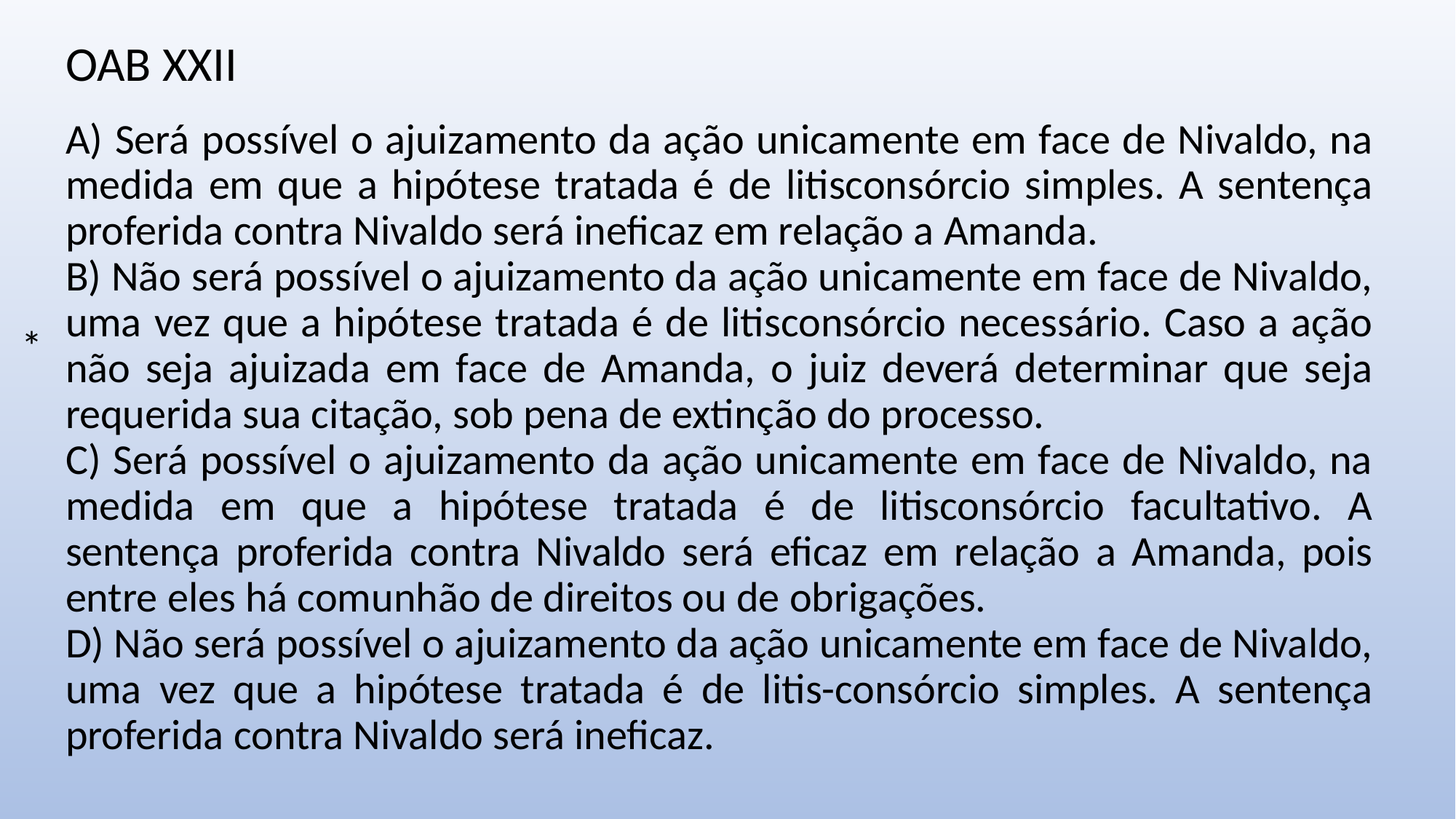

# OAB XXII
A) Será possível o ajuizamento da ação unicamente em face de Nivaldo, na medida em que a hipótese tratada é de litisconsórcio simples. A sentença proferida contra Nivaldo será ineficaz em relação a Amanda.
B) Não será possível o ajuizamento da ação unicamente em face de Nivaldo, uma vez que a hipótese tratada é de litisconsórcio necessário. Caso a ação não seja ajuizada em face de Amanda, o juiz deverá determinar que seja requerida sua citação, sob pena de extinção do processo.
C) Será possível o ajuizamento da ação unicamente em face de Nivaldo, na medida em que a hipótese tratada é de litisconsórcio facultativo. A sentença proferida contra Nivaldo será eficaz em relação a Amanda, pois entre eles há comunhão de direitos ou de obrigações.
D) Não será possível o ajuizamento da ação unicamente em face de Nivaldo, uma vez que a hipótese tratada é de litis-consórcio simples. A sentença proferida contra Nivaldo será ineficaz.

*